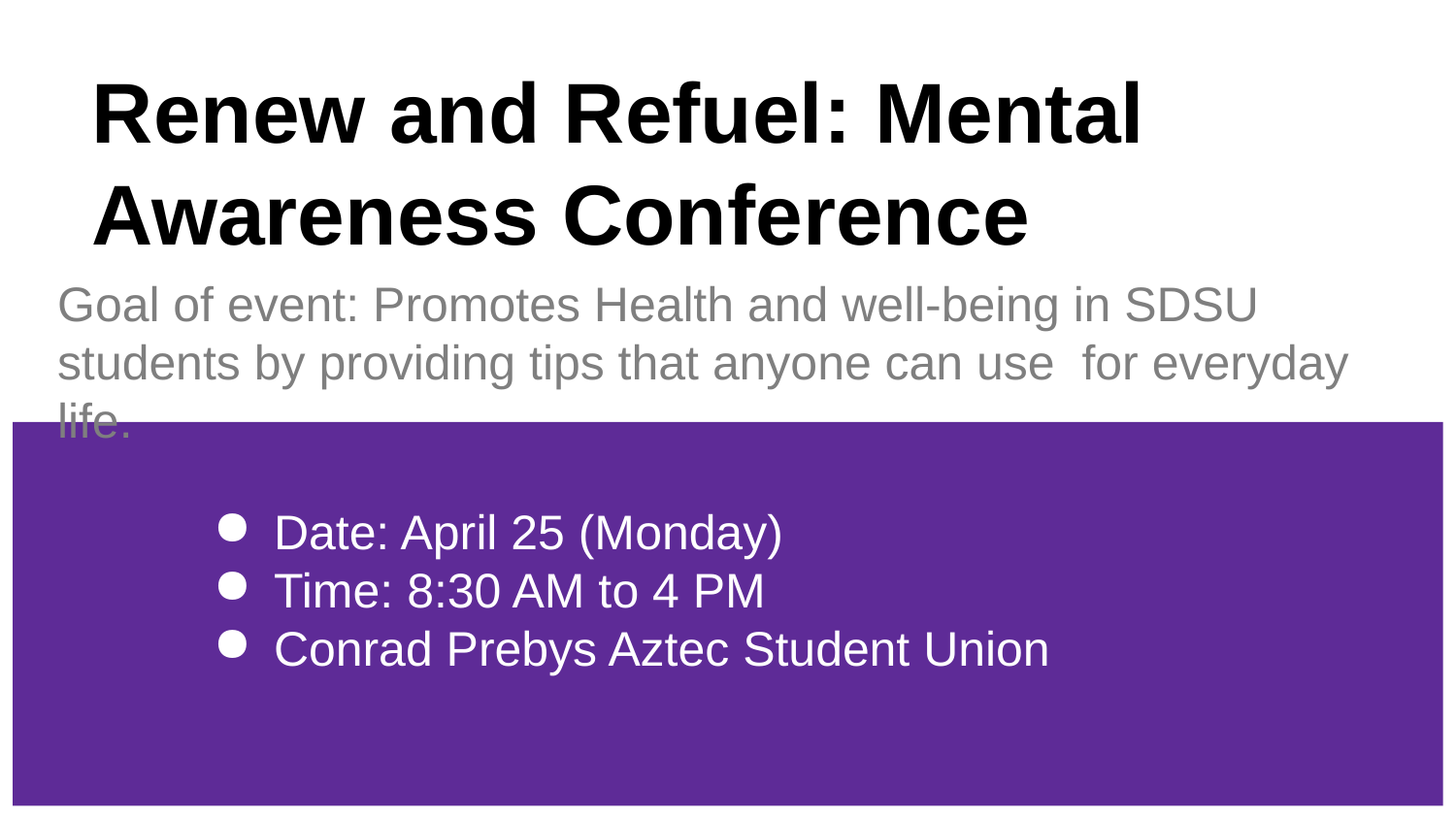

# Renew and Refuel: Mental Awareness Conference
Goal of event: Promotes Health and well-being in SDSU students by providing tips that anyone can use  for everyday life.
Date: April 25 (Monday)
Time: 8:30 AM to 4 PM
Conrad Prebys Aztec Student Union